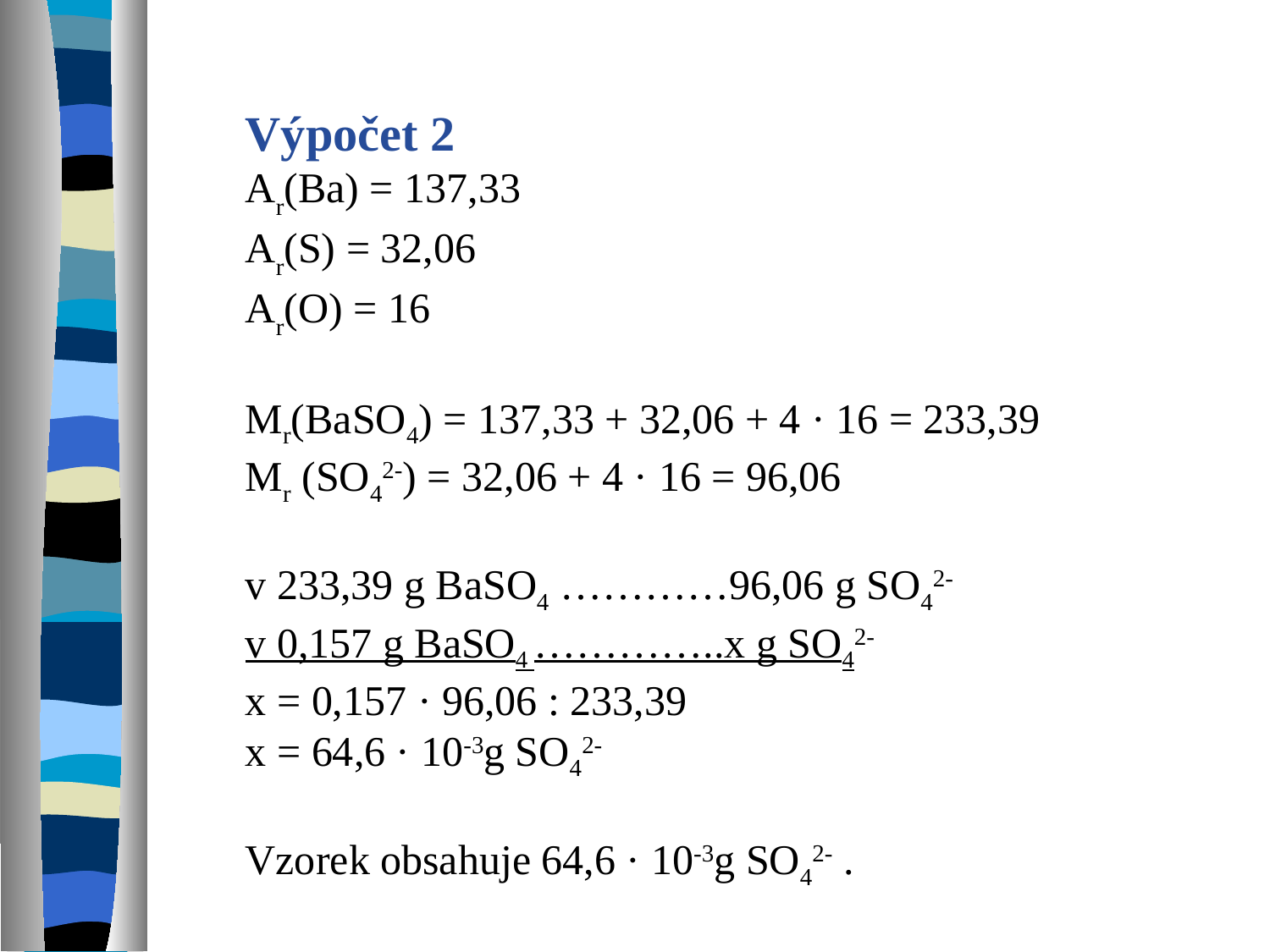

Výpočet 2
Ar(Ba) = 137,33
Ar(S) = 32,06
Ar(O) = 16

Mr(BaSO4) = 137,33 + 32,06 + 4 · 16 = 233,39
Mr (SO42-) = 32,06 + 4 · 16 = 96,06

v 233,39 g BaSO4 …………96,06 g SO42-
v 0,157 g BaSO4 …………..x g SO42-
x = 0,157 · 96,06 : 233,39
x = 64,6 · 10-3g SO42-

Vzorek obsahuje 64,6 · 10-3g SO42- .